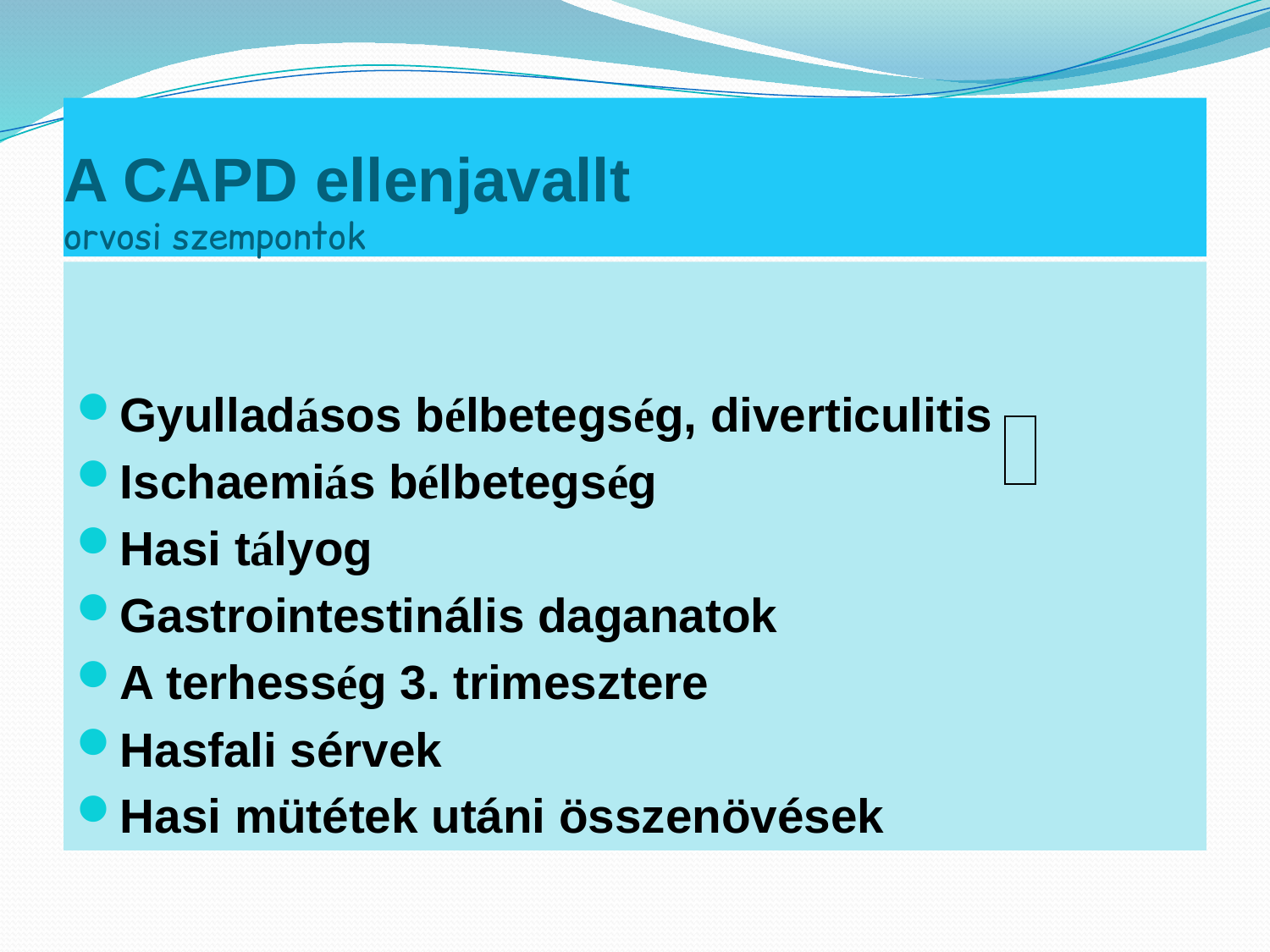

# A CAPD ellenjavallt orvosi szempontok

Gyulladásos bélbetegség, diverticulitis
Ischaemiás bélbetegség
Hasi tályog
Gastrointestinális daganatok
A terhesség 3. trimesztere
Hasfali sérvek
Hasi mütétek utáni összenövések

|  |
| --- |